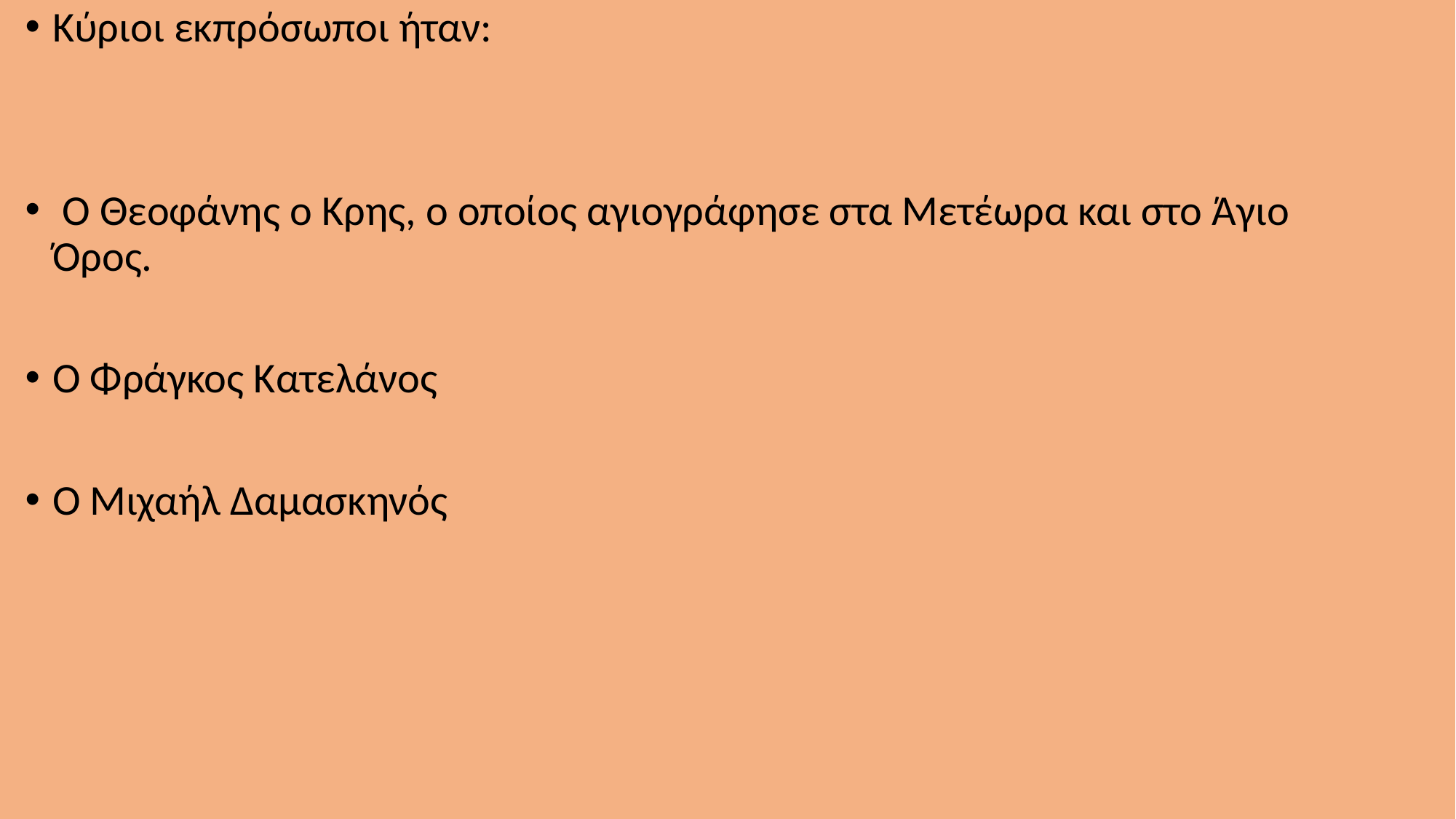

Κύριοι εκπρόσωποι ήταν:

 Ο Θεοφάνης ο Κρης, ο οποίος αγιογράφησε στα Μετέωρα και στο Άγιο Όρος.

Ο Φράγκος Κατελάνος

Ο Μιχαήλ Δαμασκηνός